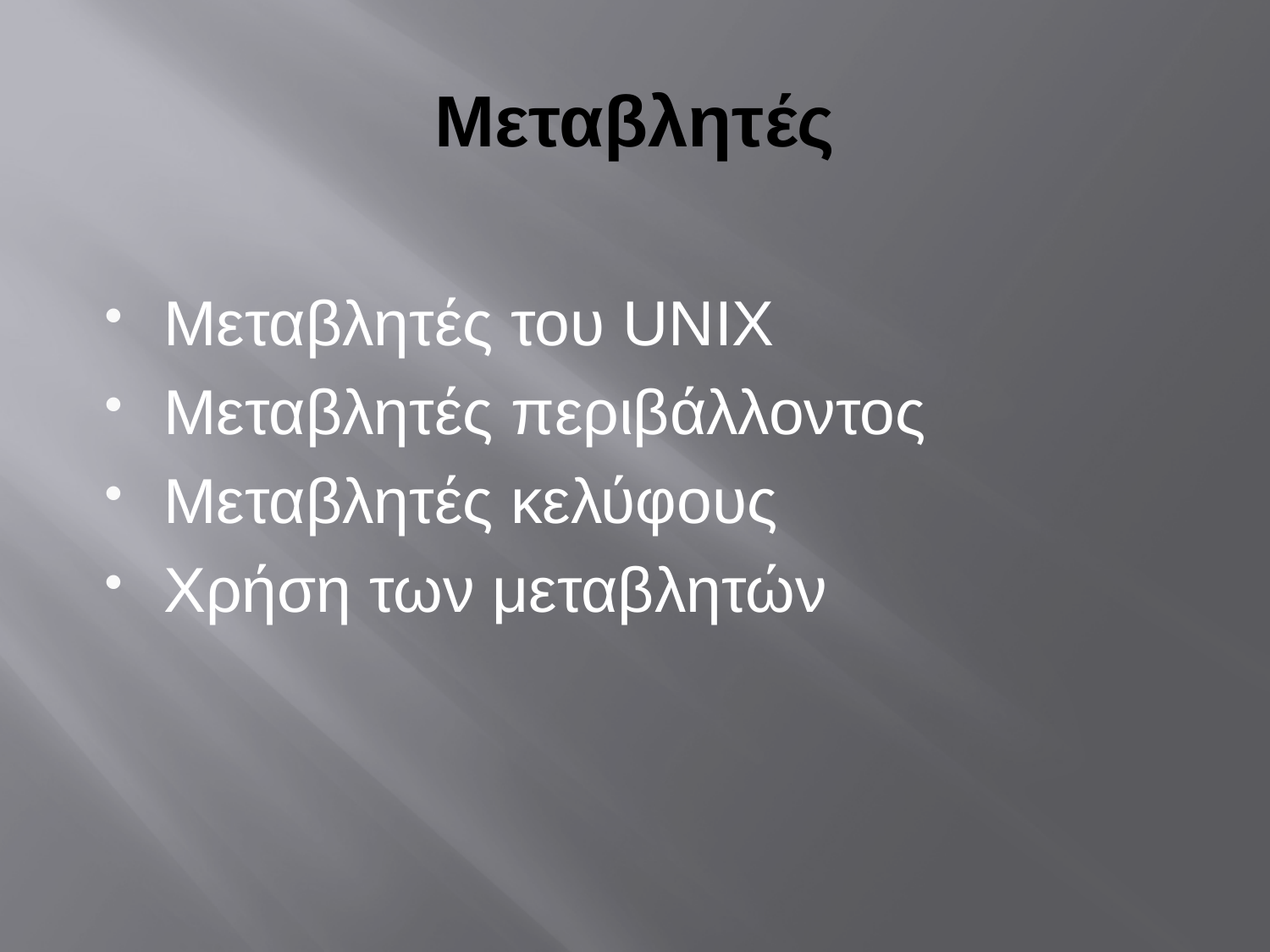

# Μεταβλητές
Μεταβλητές του UNIX
Μεταβλητές περιβάλλοντος
Μεταβλητές κελύφους
Χρήση των μεταβλητών